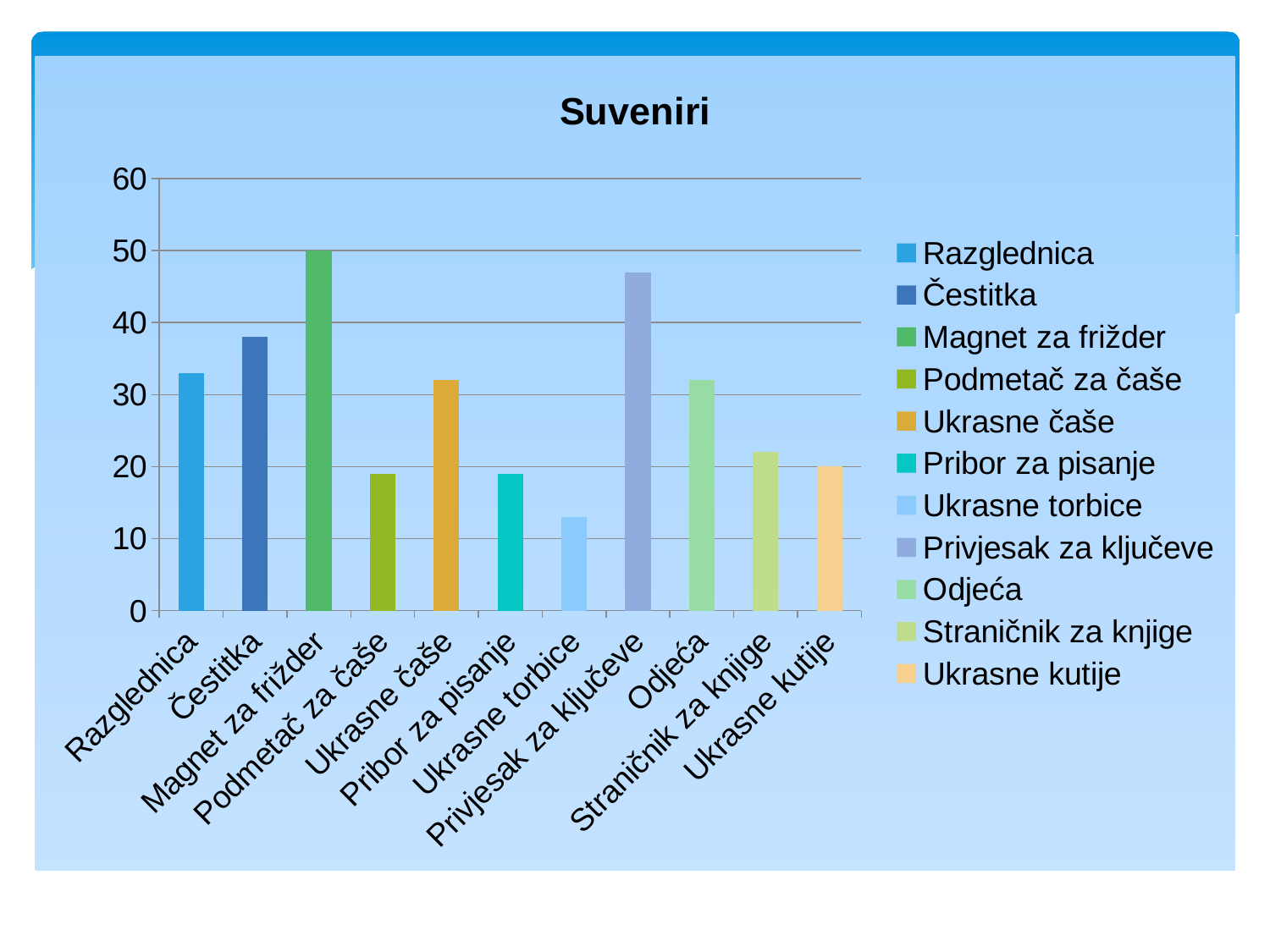

### Chart:

| Category | Suveniri |
|---|---|
| Razglednica | 33.0 |
| Čestitka | 38.0 |
| Magnet za frižder | 50.0 |
| Podmetač za čaše | 19.0 |
| Ukrasne čaše | 32.0 |
| Pribor za pisanje | 19.0 |
| Ukrasne torbice | 13.0 |
| Privjesak za ključeve | 47.0 |
| Odjeća | 32.0 |
| Straničnik za knjige | 22.0 |
| Ukrasne kutije | 20.0 |